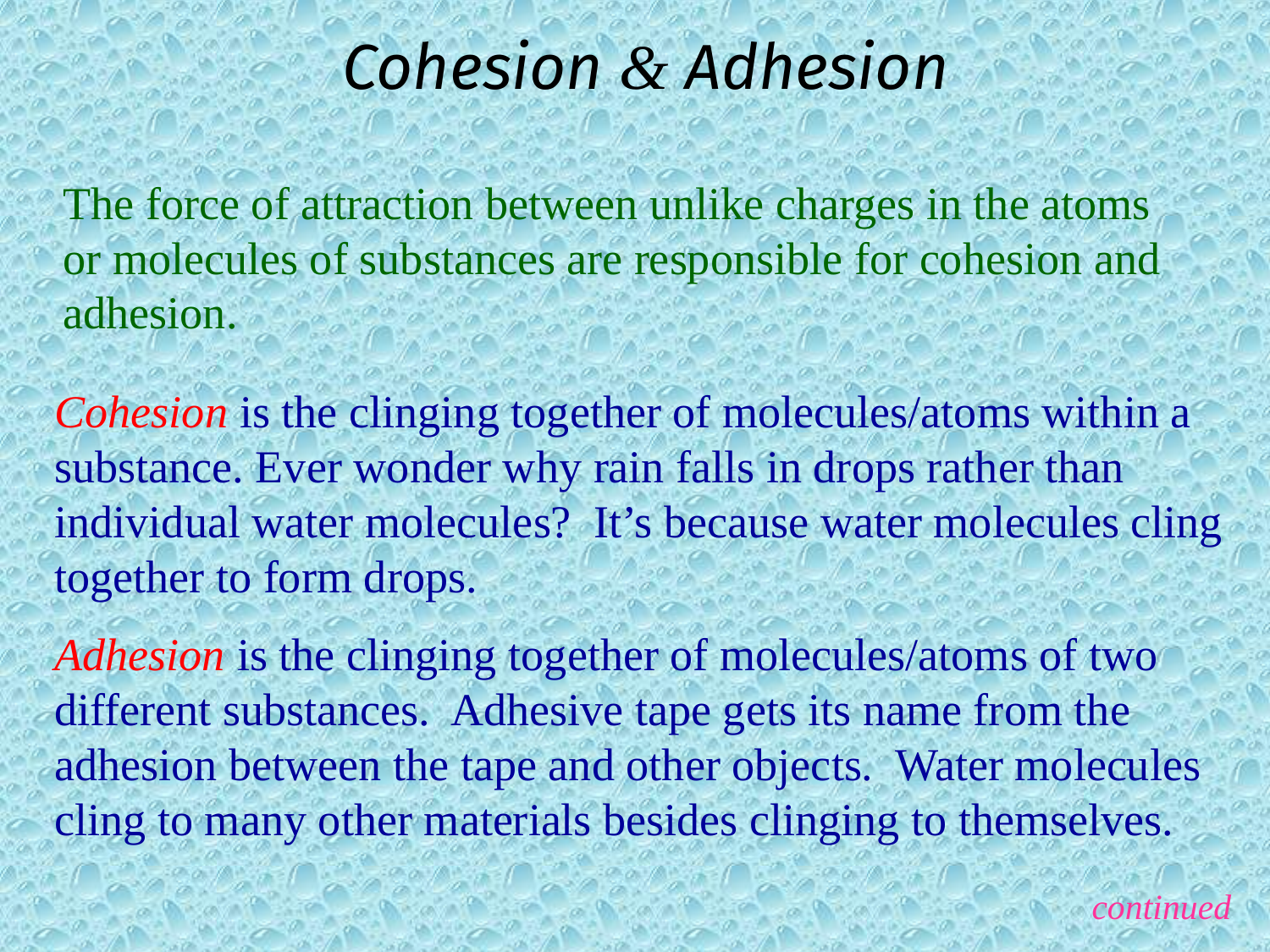

# Cohesion & Adhesion
The force of attraction between unlike charges in the atoms
or molecules of substances are responsible for cohesion and adhesion.
Cohesion is the clinging together of molecules/atoms within a substance. Ever wonder why rain falls in drops rather than individual water molecules?  It’s because water molecules cling together to form drops.
Adhesion is the clinging together of molecules/atoms of two different substances.  Adhesive tape gets its name from the adhesion between the tape and other objects.  Water molecules cling to many other materials besides clinging to themselves.
continued